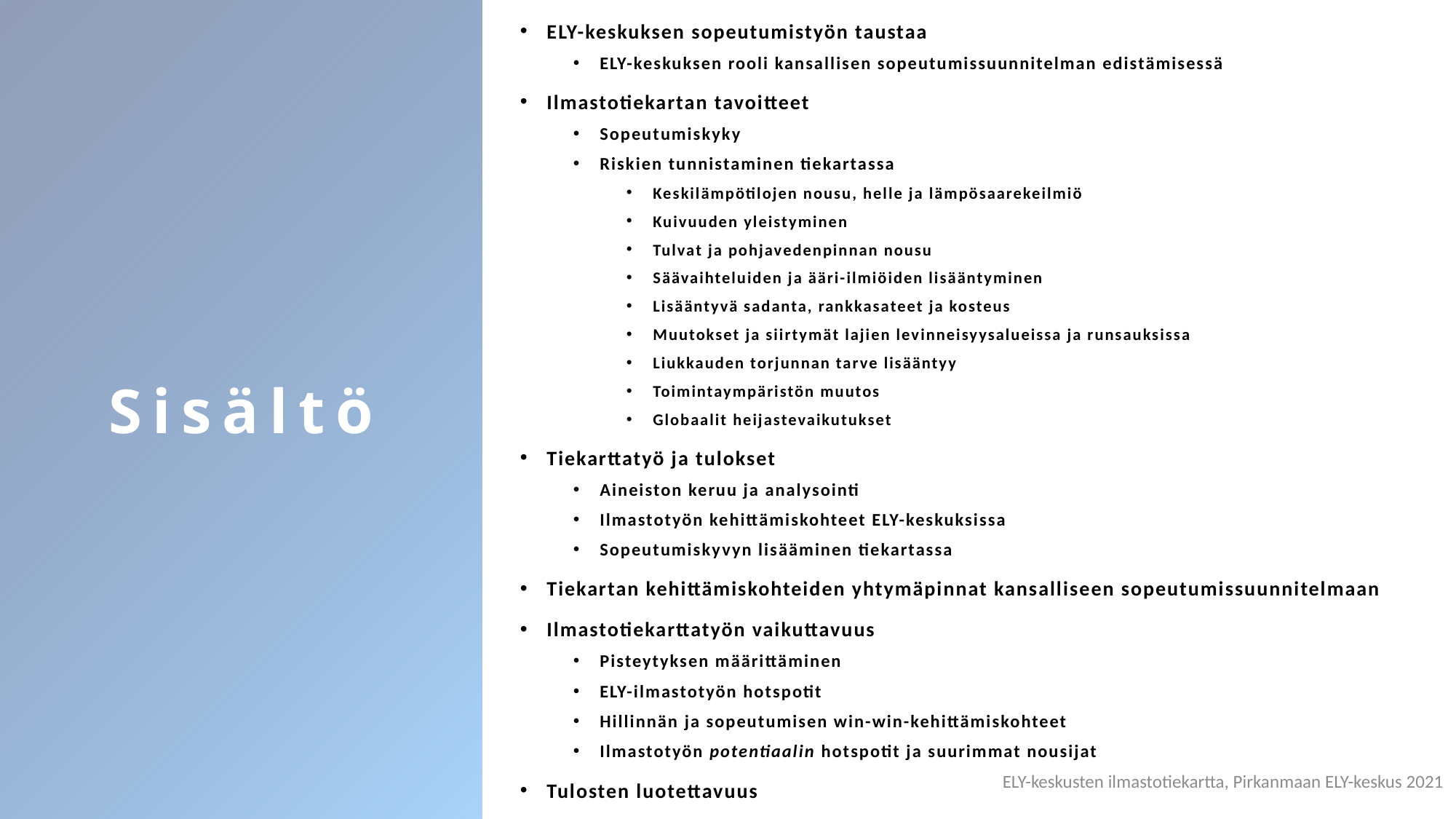

Sisältö
ELY-keskuksen sopeutumistyön taustaa
ELY-keskuksen rooli kansallisen sopeutumissuunnitelman edistämisessä
Ilmastotiekartan tavoitteet
Sopeutumiskyky
Riskien tunnistaminen tiekartassa
Keskilämpötilojen nousu, helle ja lämpösaarekeilmiö
Kuivuuden yleistyminen
Tulvat ja pohjavedenpinnan nousu
Säävaihteluiden ja ääri-ilmiöiden lisääntyminen
Lisääntyvä sadanta, rankkasateet ja kosteus
Muutokset ja siirtymät lajien levinneisyysalueissa ja runsauksissa
Liukkauden torjunnan tarve lisääntyy
Toimintaympäristön muutos
Globaalit heijastevaikutukset
Tiekarttatyö ja tulokset
Aineiston keruu ja analysointi
Ilmastotyön kehittämiskohteet ELY-keskuksissa
Sopeutumiskyvyn lisääminen tiekartassa
Tiekartan kehittämiskohteiden yhtymäpinnat kansalliseen sopeutumissuunnitelmaan
Ilmastotiekarttatyön vaikuttavuus
Pisteytyksen määrittäminen
ELY-ilmastotyön hotspotit
Hillinnän ja sopeutumisen win-win-kehittämiskohteet
Ilmastotyön potentiaalin hotspotit ja suurimmat nousijat
Tulosten luotettavuus
ELY-keskusten ilmastotiekartta, Pirkanmaan ELY-keskus 2021